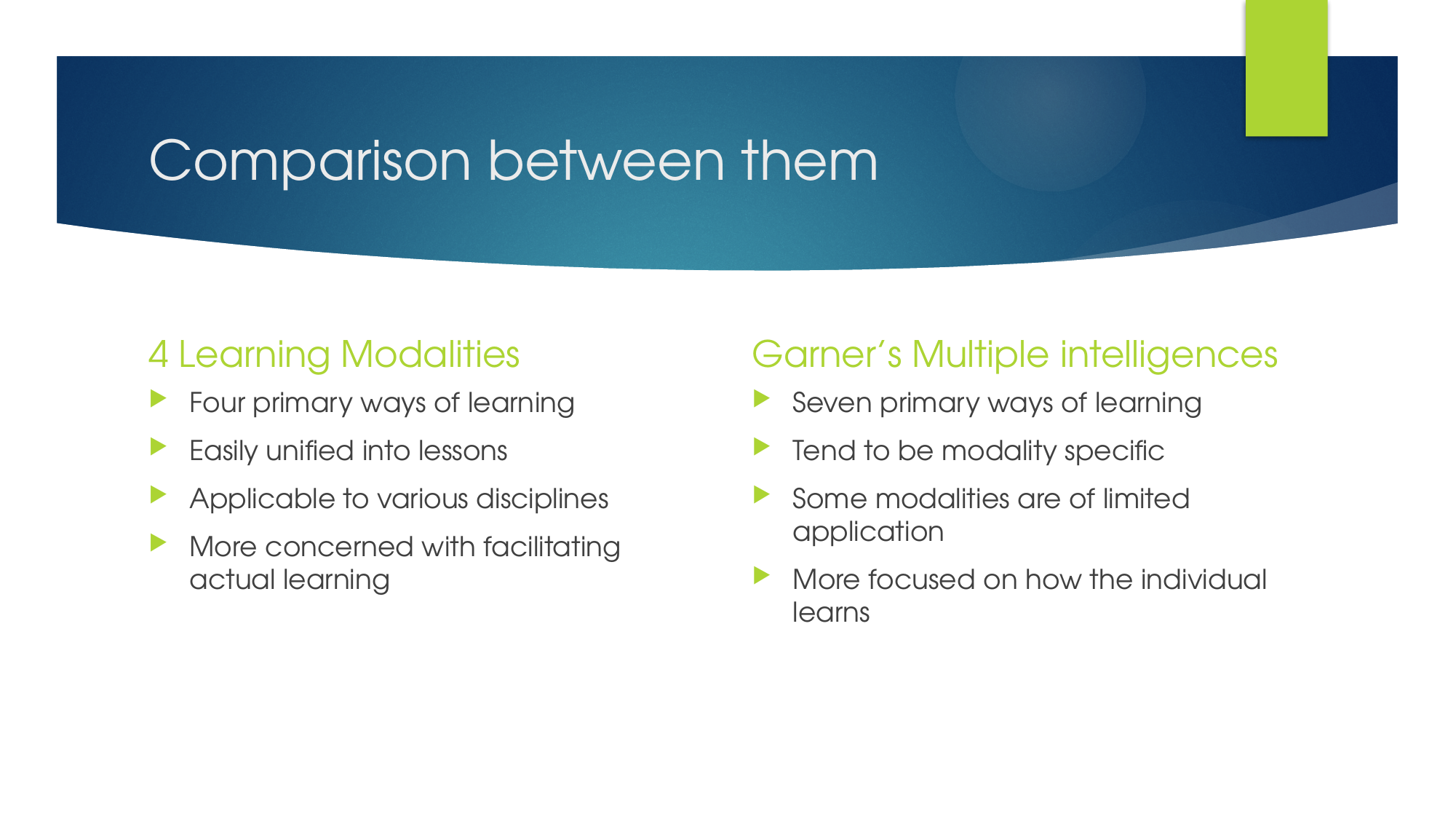

# Comparison between them
4 Learning Modalities
Garner’s Multiple intelligences
Four primary ways of learning
Easily unified into lessons
Applicable to various disciplines
More concerned with facilitating actual learning
Seven primary ways of learning
Tend to be modality specific
Some modalities are of limited  application
More focused on how the individual learns